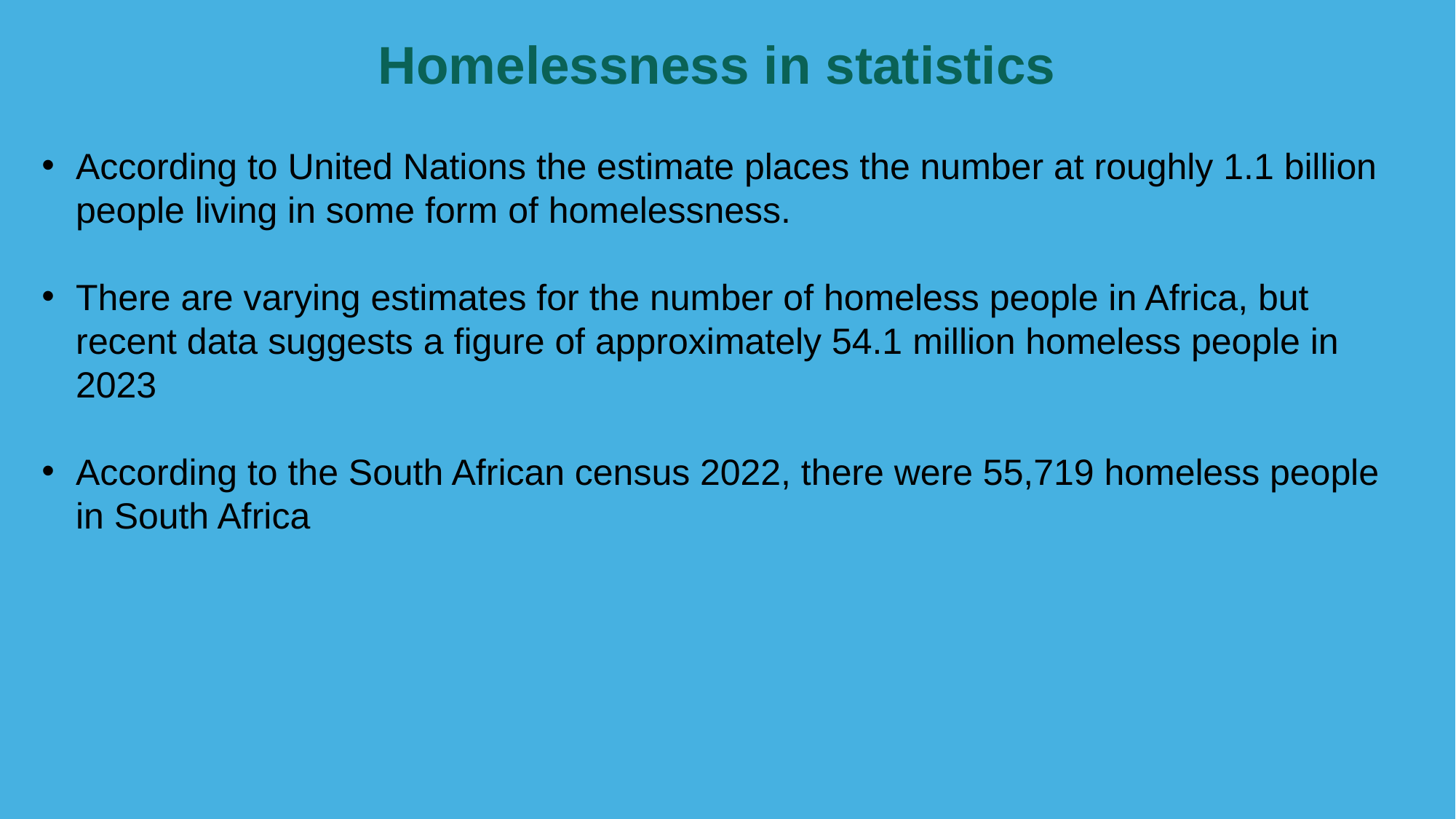

Homelessness in statistics
According to United Nations the estimate places the number at roughly 1.1 billion people living in some form of homelessness.

There are varying estimates for the number of homeless people in Africa, but recent data suggests a figure of approximately 54.1 million homeless people in 2023

According to the South African census 2022, there were 55,719 homeless people in South Africa